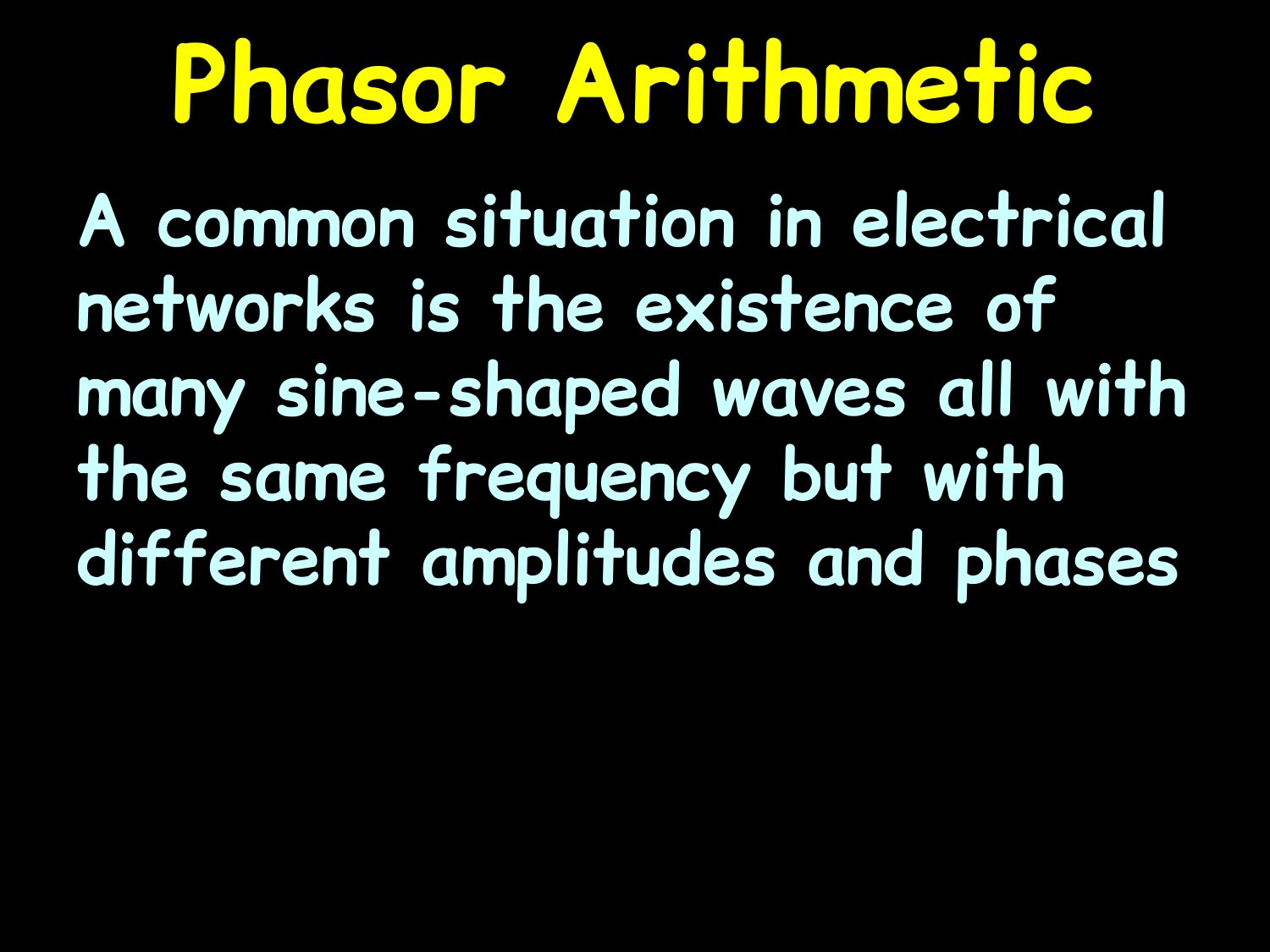

# Phasor Arithmetic
A common situation in electrical networks is the existence of many sine-shaped waves all with the same frequency but with different amplitudes and phases